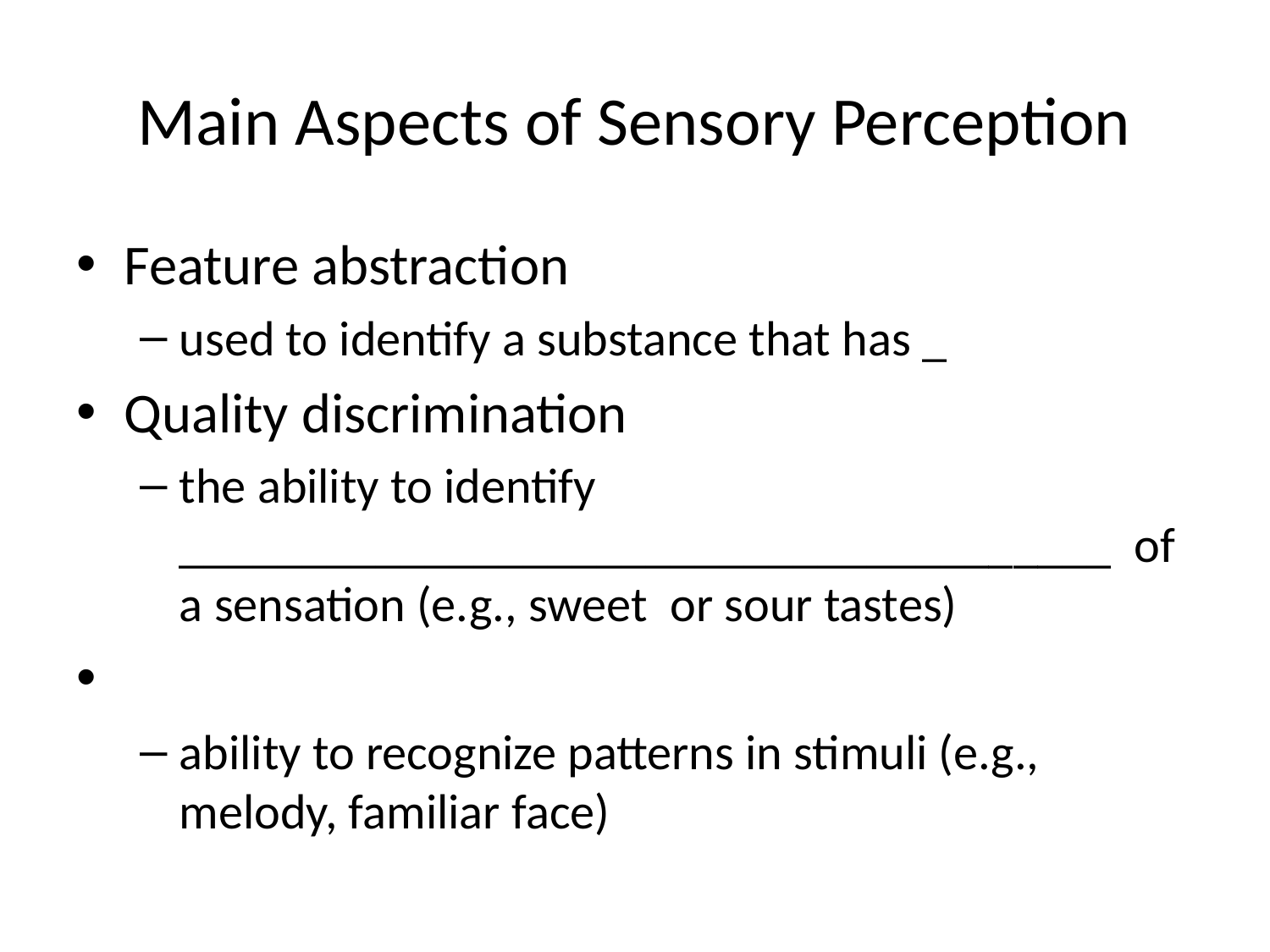

# Main Aspects of Sensory Perception
Feature abstraction
used to identify a substance that has _
Quality discrimination
the ability to identify ______________________________________  of a sensation (e.g., sweet  or sour tastes)

ability to recognize patterns in stimuli (e.g., melody, familiar face)